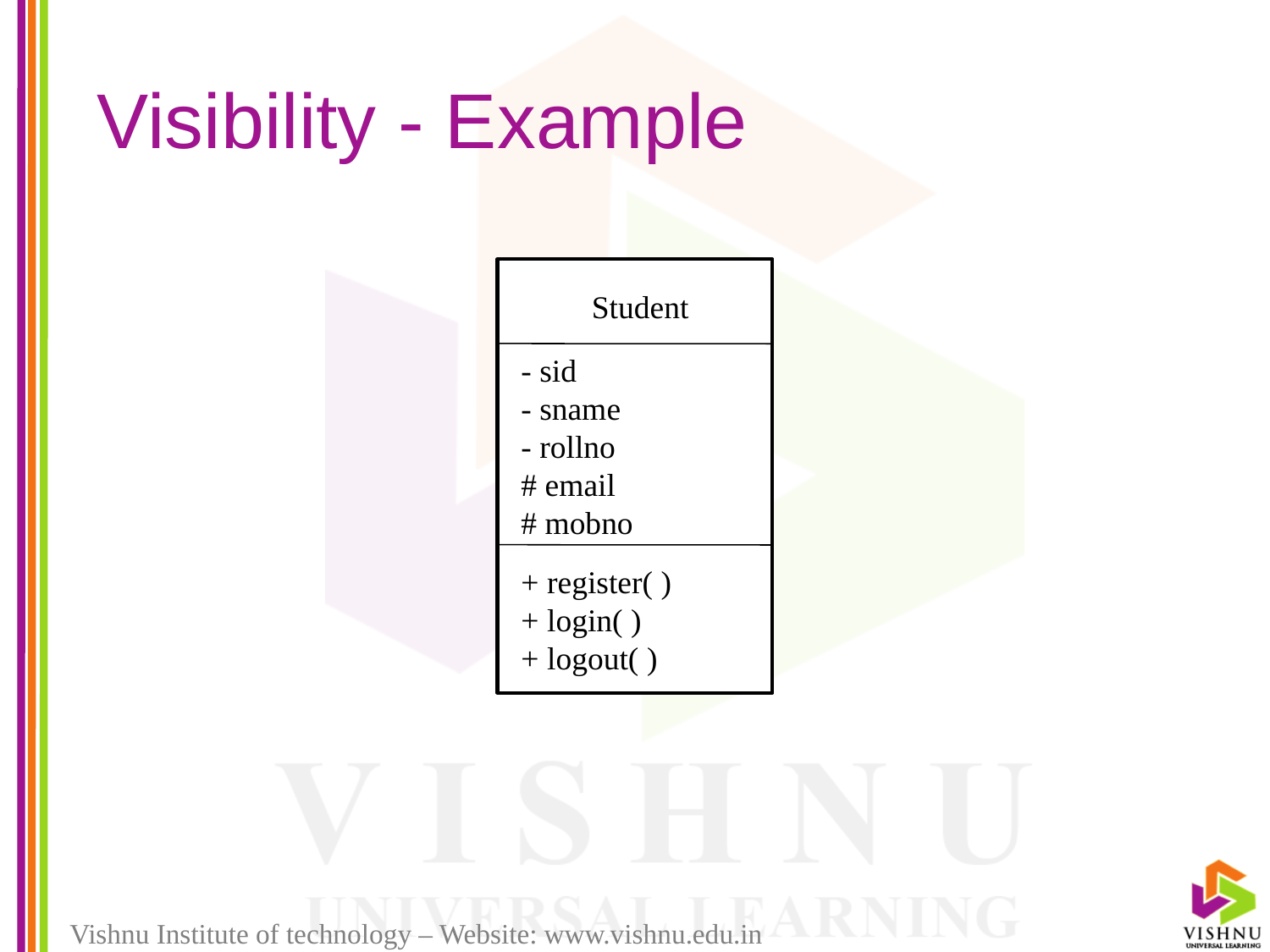

# Visibility - Example

Student
- sid
- sname
- rollno
# email
# mobno
+ register( )
+ login( )
+ logout( )